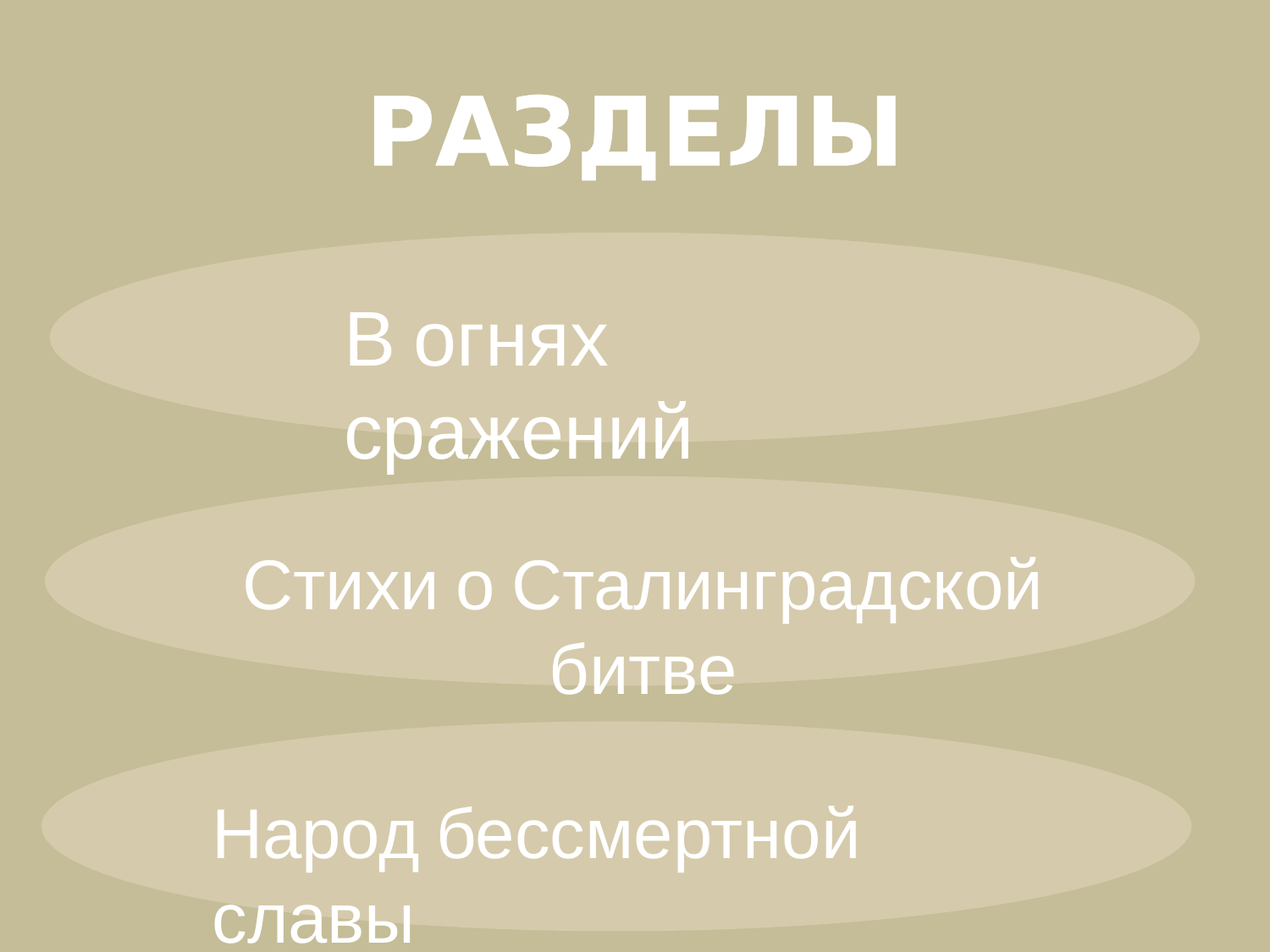

#
РАЗДЕЛЫ

В огнях сражений

Стихи о Сталинградской битве

Народ бессмертной славы